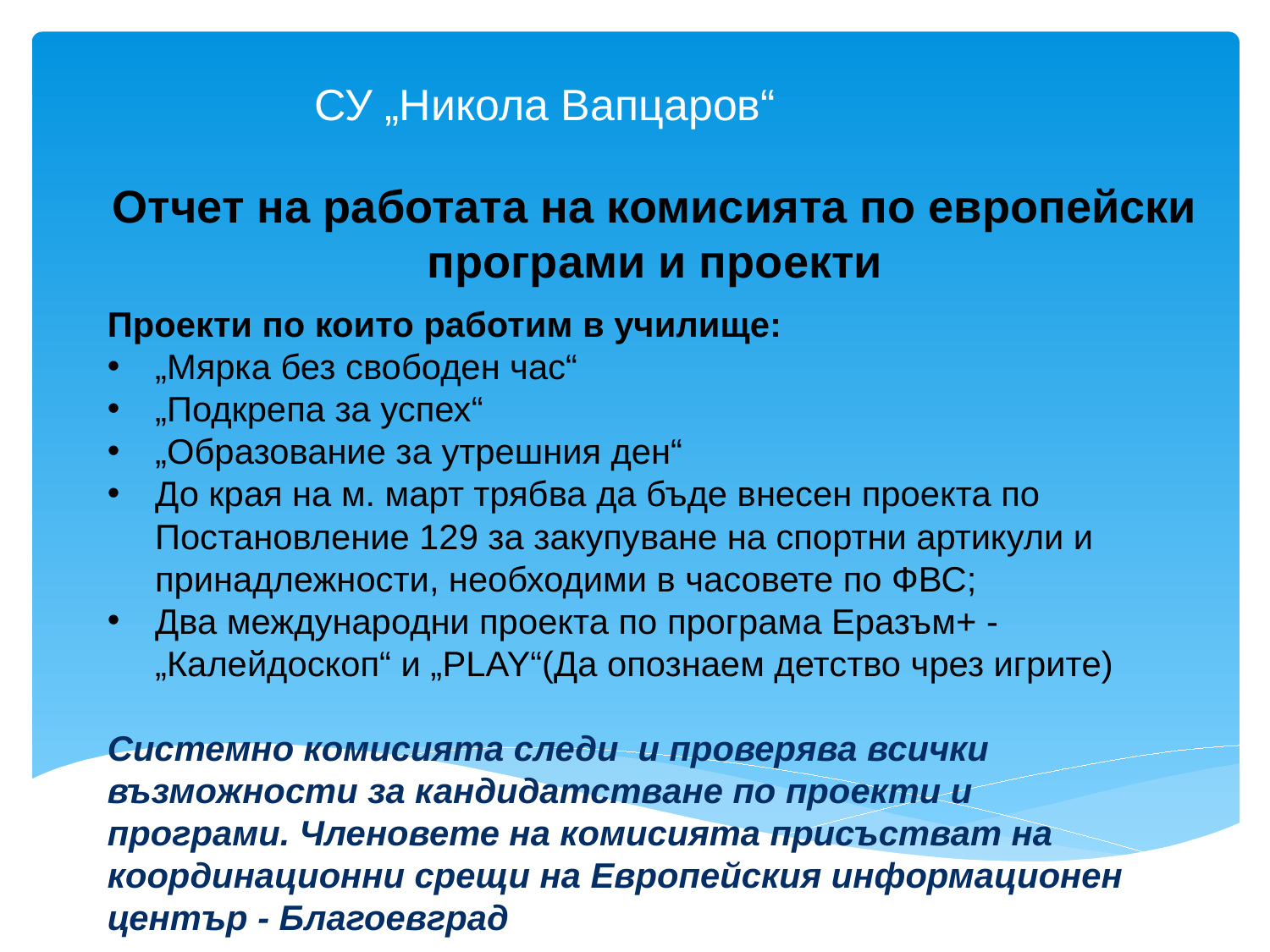

# СУ „Никола Вапцаров“

Отчет на работата на комисията по европейски програми и проекти
Проекти по които работим в училище:
„Мярка без свободен час“
„Подкрепа за успех“
„Образование за утрешния ден“
До края на м. март трябва да бъде внесен проекта по Постановление 129 за закупуване на спортни артикули и принадлежности, необходими в часовете по ФВС;
Два международни проекта по програма Еразъм+ - „Калейдоскоп“ и „PLAY“(Да опознаем детство чрез игрите)

Системно комисията следи  и проверява всички възможности за кандидатстване по проекти и програми. Членовете на комисията присъстват на координационни срещи на Европейския информационен център - Благоевград